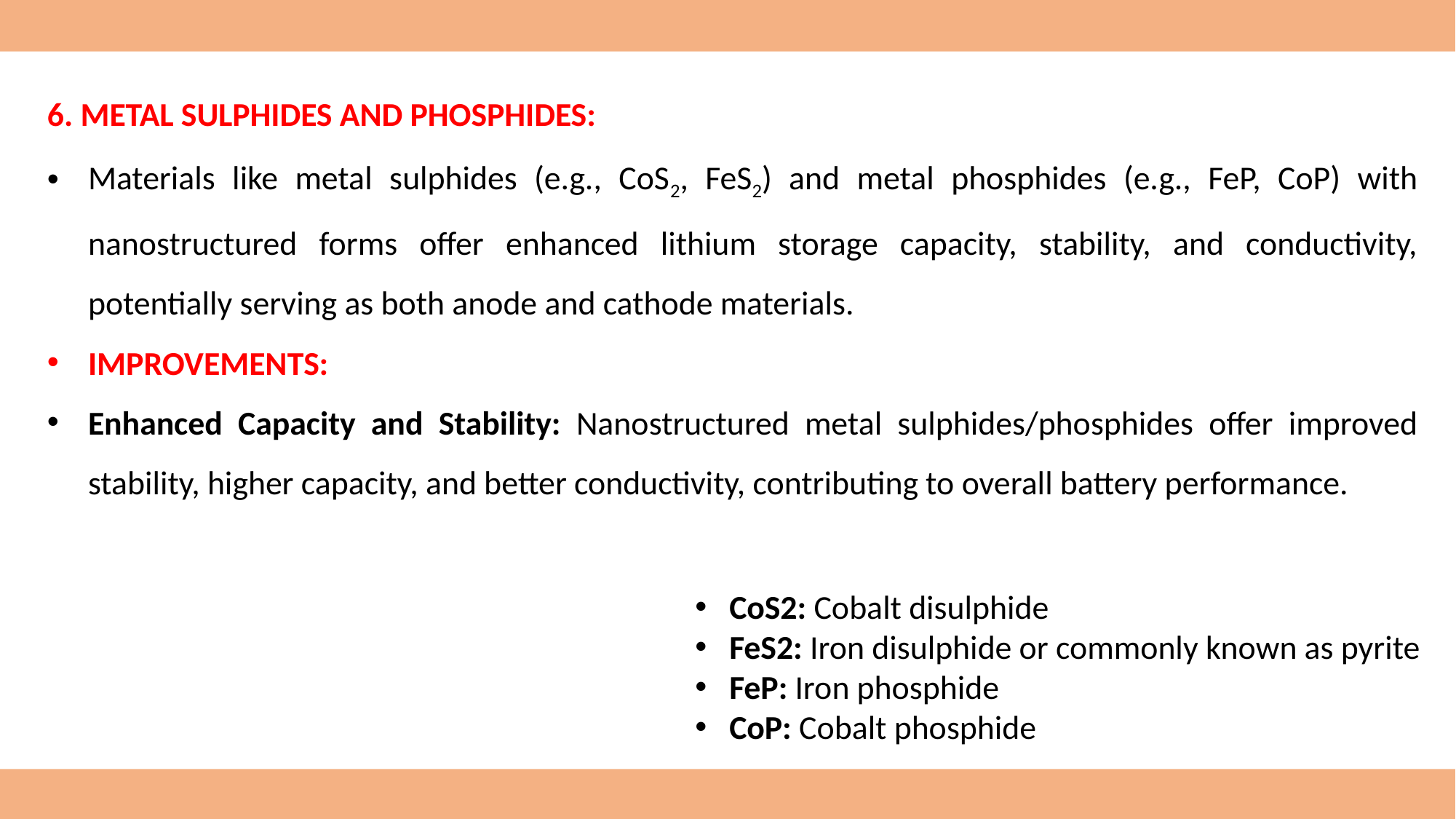

6. METAL SULPHIDES AND PHOSPHIDES:
Materials like metal sulphides (e.g., CoS2, FeS2) and metal phosphides (e.g., FeP, CoP) with nanostructured forms offer enhanced lithium storage capacity, stability, and conductivity, potentially serving as both anode and cathode materials.
IMPROVEMENTS:
Enhanced Capacity and Stability: Nanostructured metal sulphides/phosphides offer improved stability, higher capacity, and better conductivity, contributing to overall battery performance.

CoS2: Cobalt disulphide
FeS2: Iron disulphide or commonly known as pyrite
FeP: Iron phosphide
CoP: Cobalt phosphide